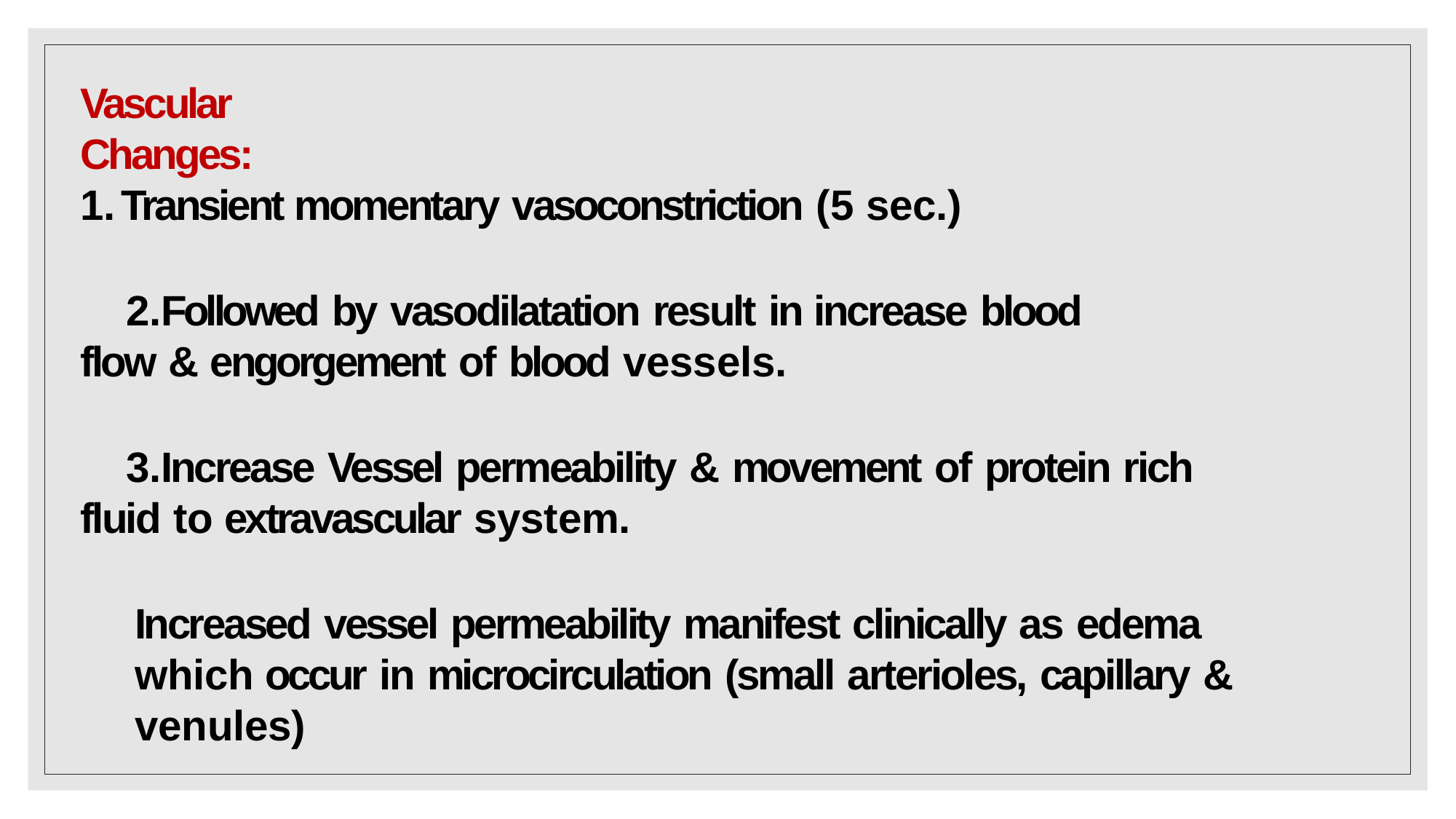

# Vascular Changes:
Transient momentary vasoconstriction (5 sec.)

Followed by vasodilatation result in increase blood flow & engorgement of blood vessels.

Increase Vessel permeability & movement of protein rich fluid to extravascular system.

Increased vessel permeability manifest clinically as edema which occur in microcirculation (small arterioles, capillary & venules)